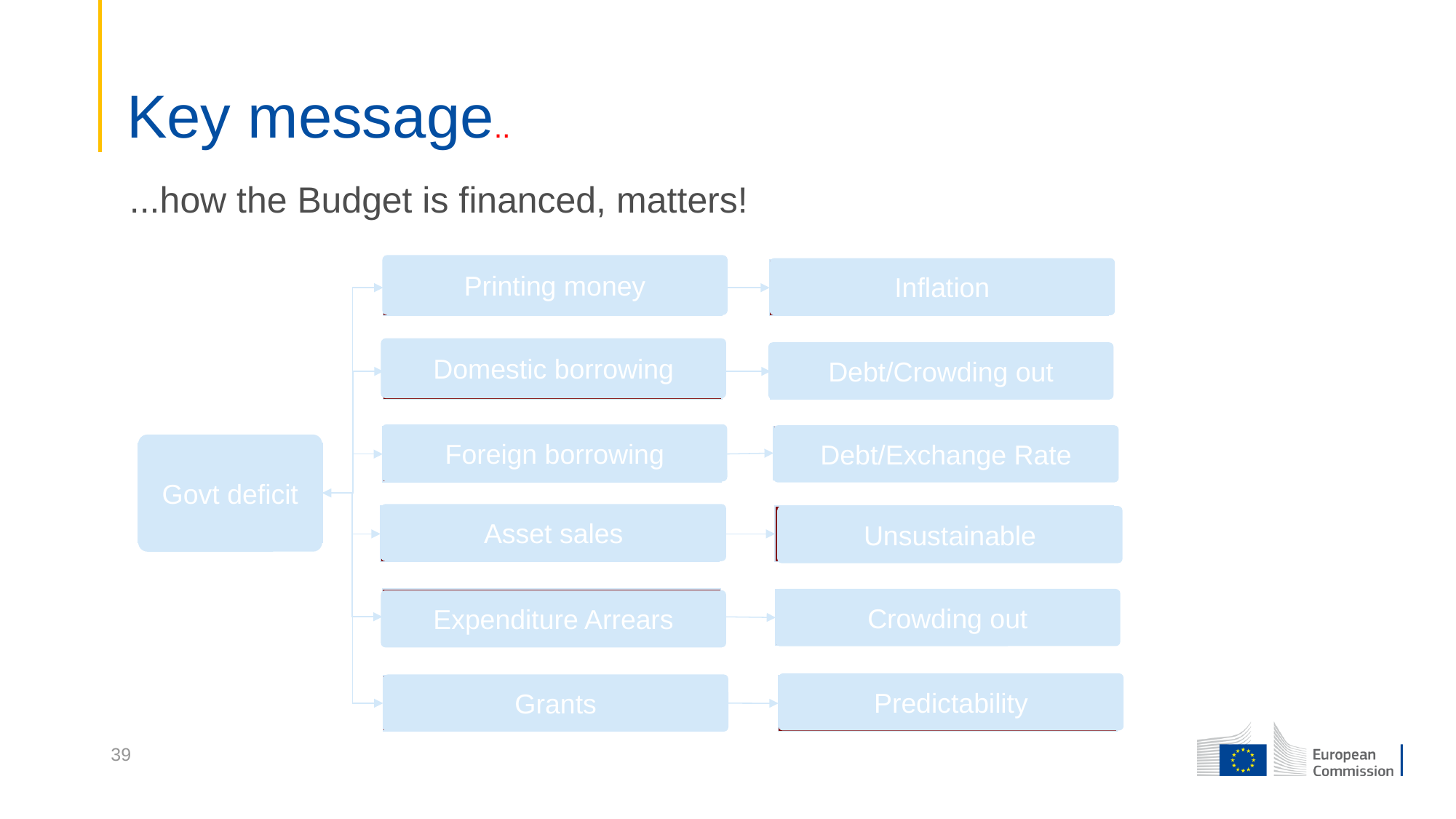

# Key message..
...how the Budget is financed, matters!
Printing money
Inflation
Printing Money
Inflation
Domestic borrowing
Debt/Crowding out
Domestic Borrowing
Crowding out
Foreign borrowing
Debt/Exchange Rate
Foreign Borrowing
Debt
Govt deficit
Gov’t
Deficit
Asset sales
Asset sales
Sustainability
Unsustainable
Arrears
Crowding out
Crowding out
Expenditure Arrears
Predictability
Grants
Predictability
Grants
39